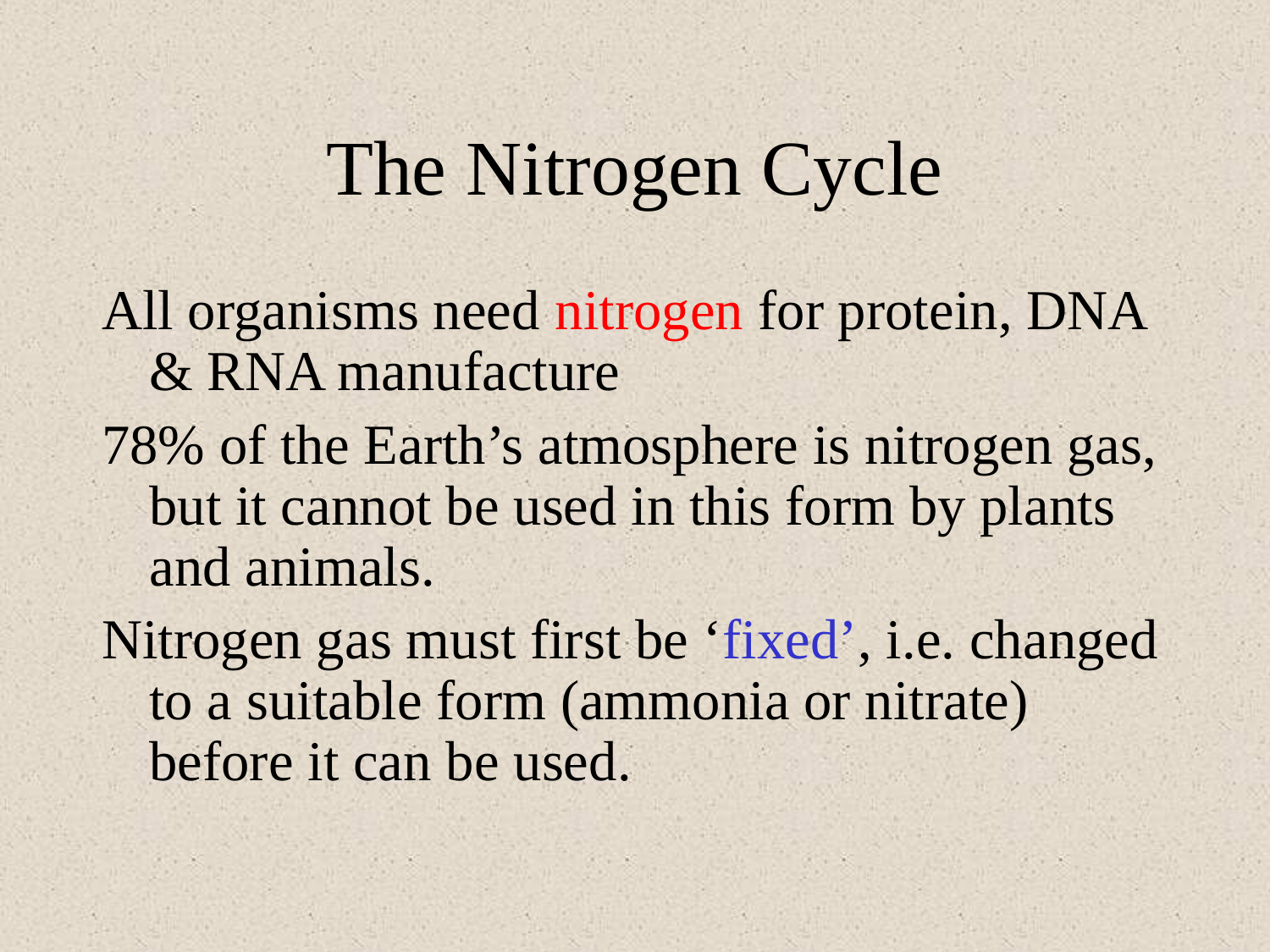

# The Nitrogen Cycle
All organisms need nitrogen for protein, DNA & RNA manufacture
78% of the Earth’s atmosphere is nitrogen gas, but it cannot be used in this form by plants and animals.
Nitrogen gas must first be ‘fixed’, i.e. changed to a suitable form (ammonia or nitrate) before it can be used.
13